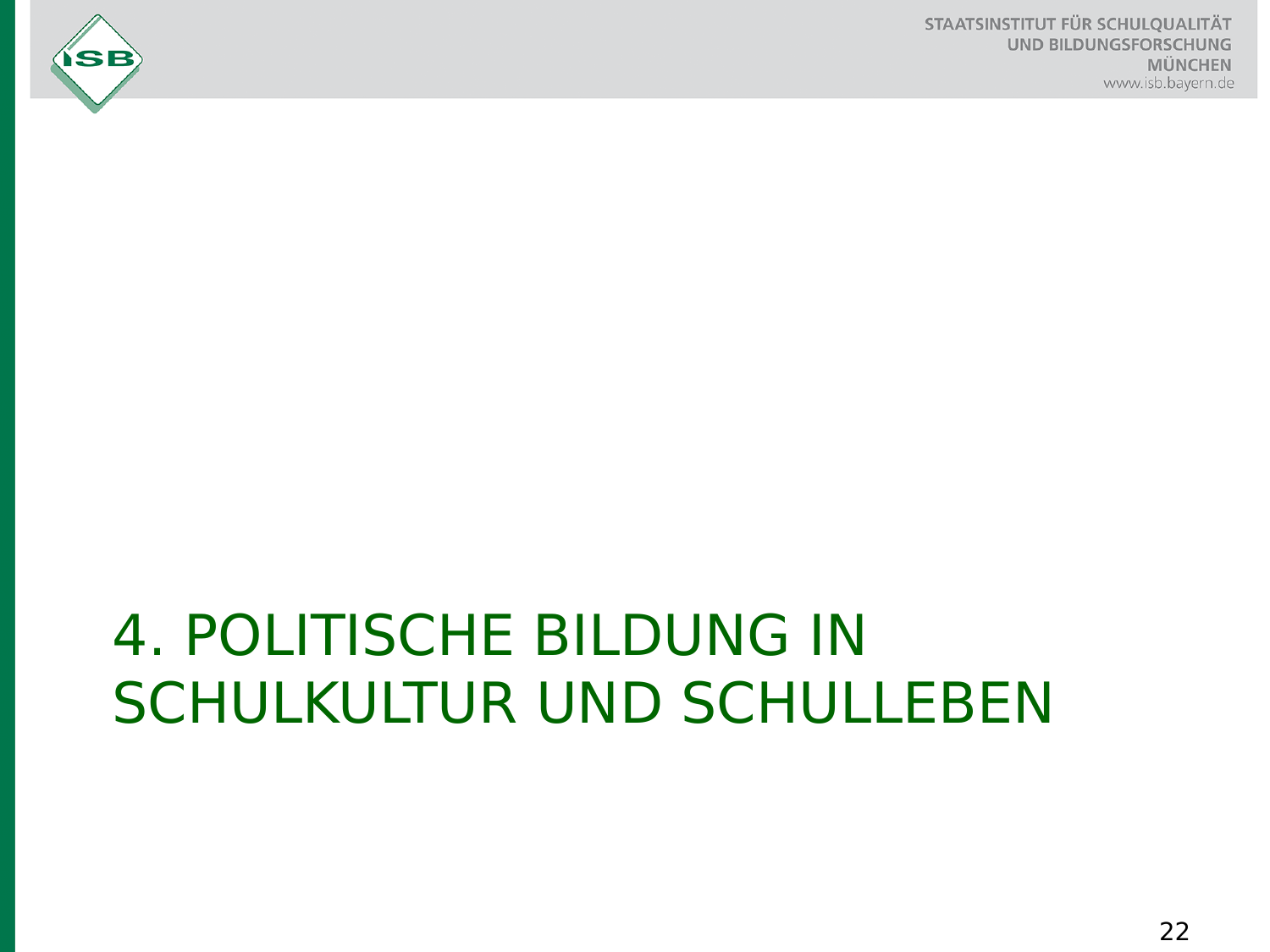

# 4. POLITISCHE BILDUNG IN SCHULKULTUR UND SCHULLEBEN
22